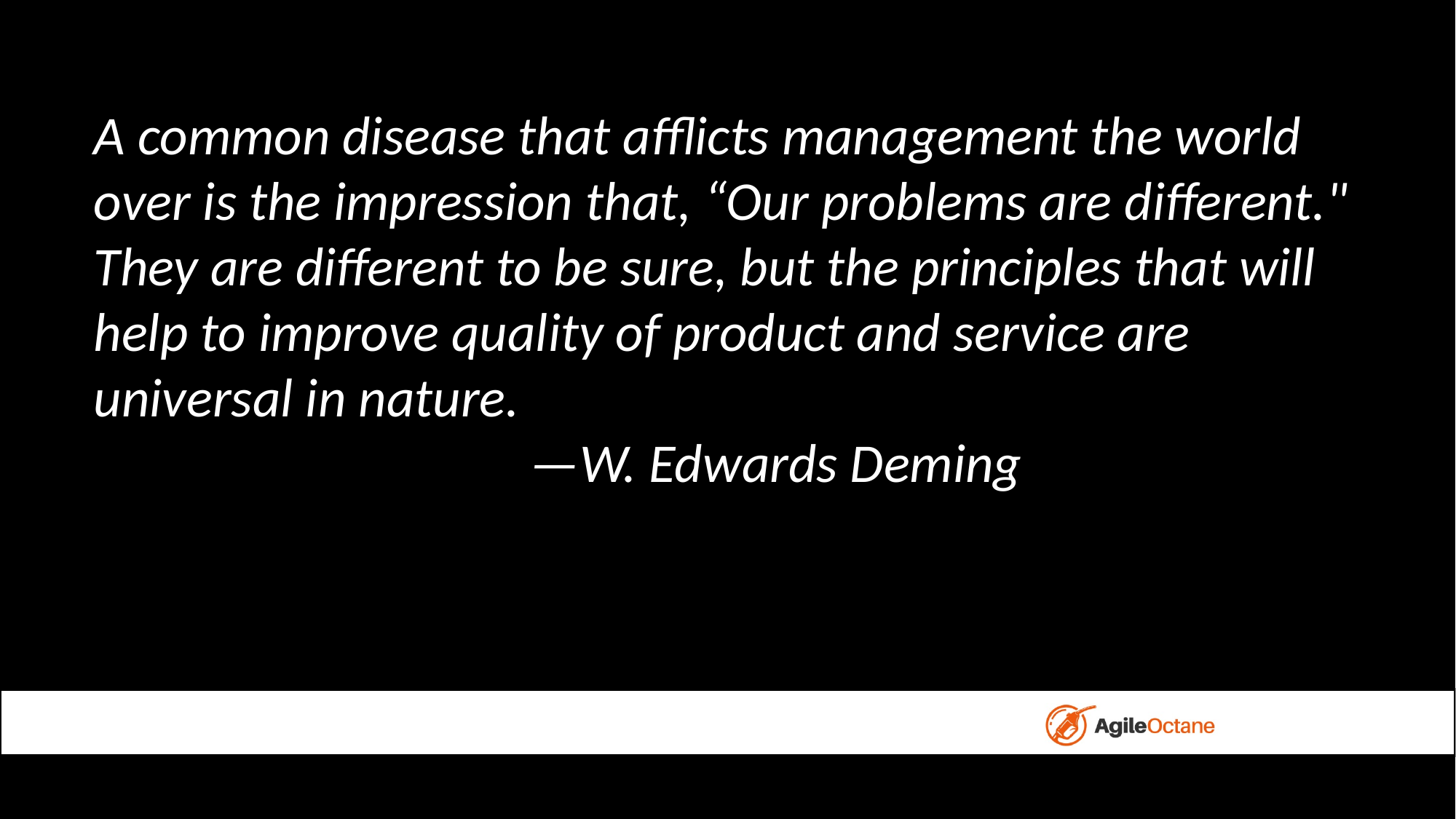

# Why the focus on principles?
A common disease that afflicts management the world over is the impression that, “Our problems are different." They are different to be sure, but the principles that will help to improve quality of product and service are universal in nature.
				—W. Edwards Deming